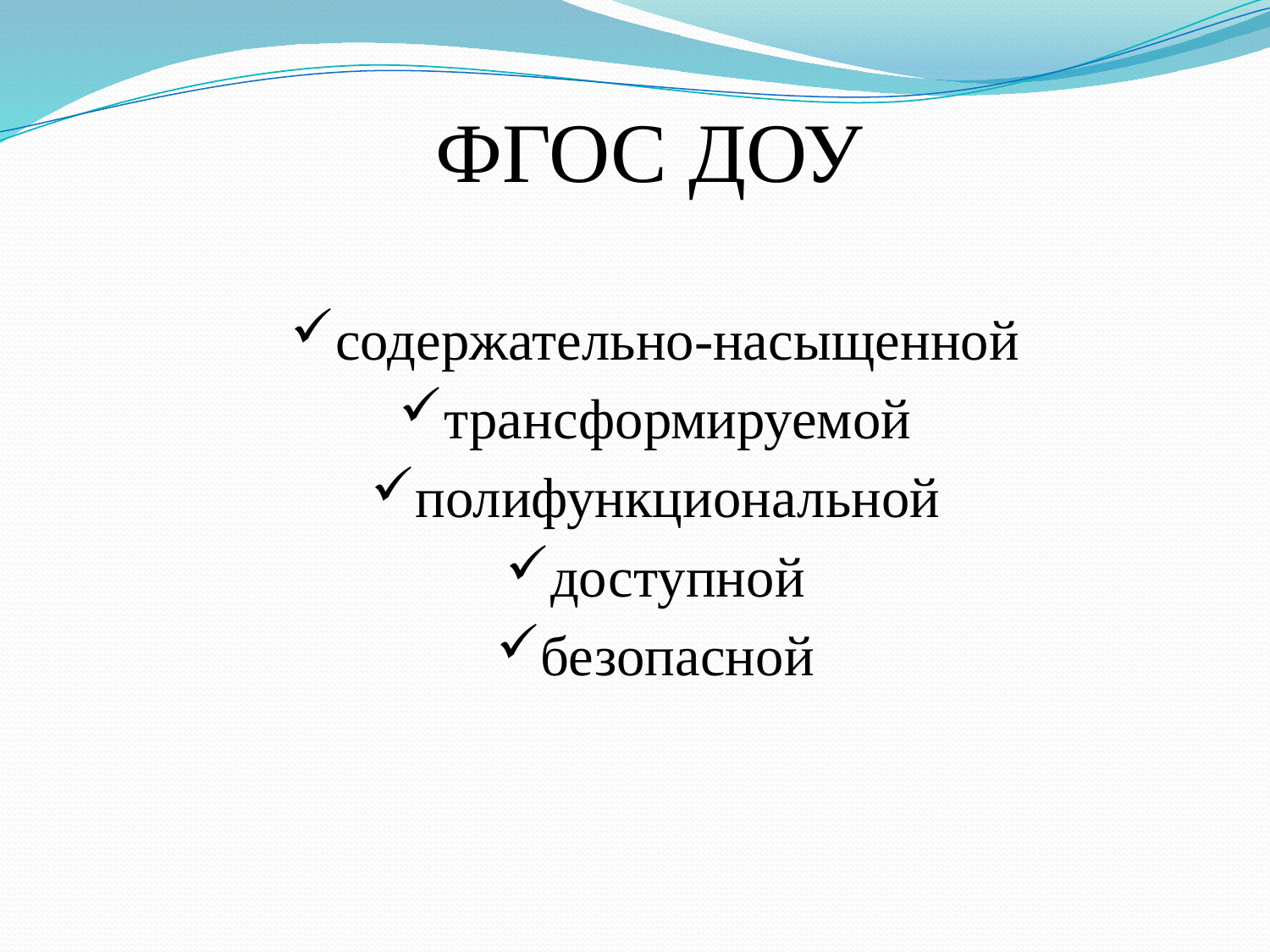

# ФГОС ДОУ

содержательно-насыщенной
трансформируемой
полифункциональной
доступной
безопасной